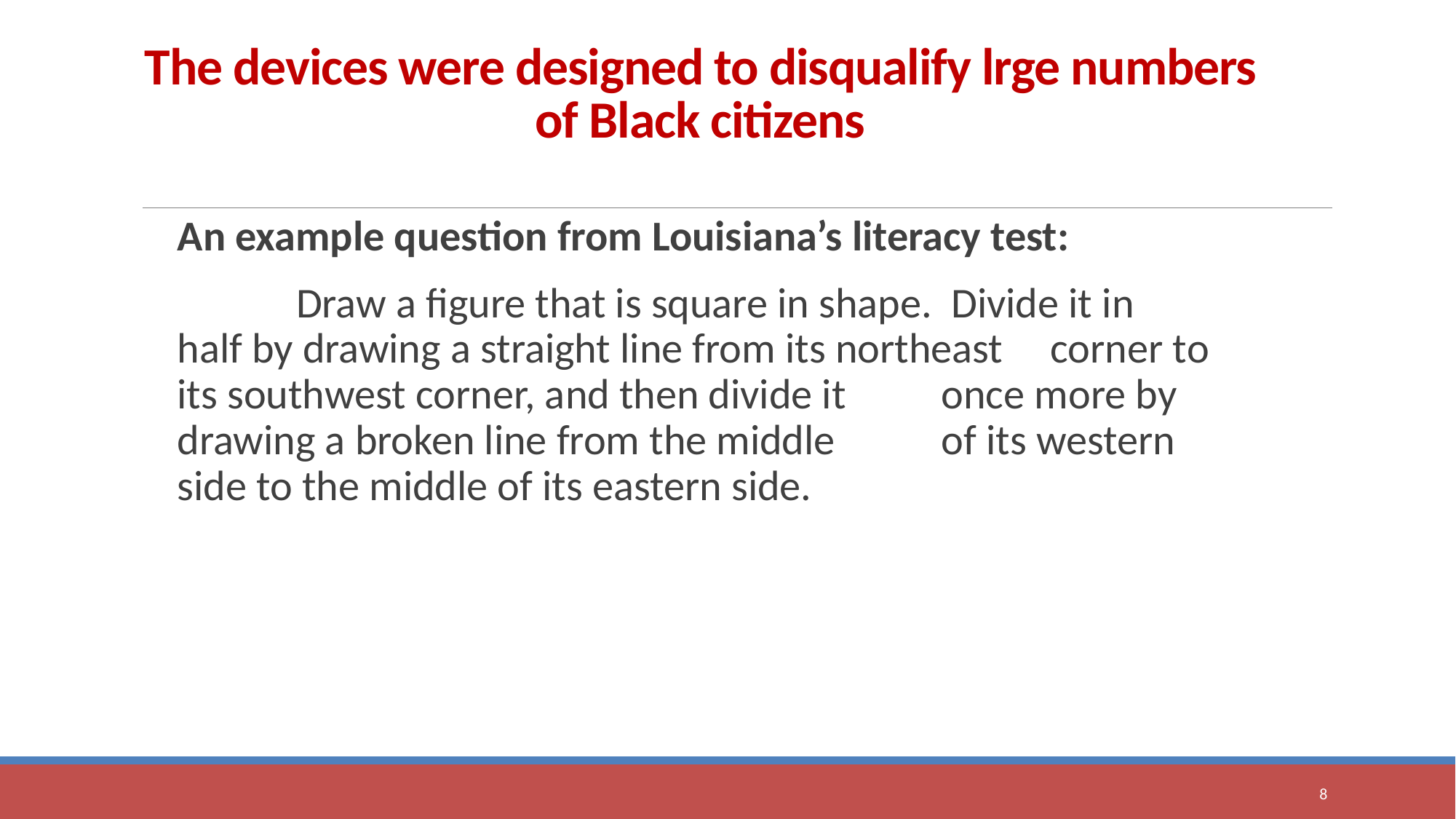

# The devices were designed to disqualify lrge numbers of Black citizens
An example question from Louisiana’s literacy test:
	 Draw a figure that is square in shape.  Divide it in 	half by drawing a straight line from its northeast 	corner to its southwest corner, and then divide it 	once more by drawing a broken line from the middle 	of its western side to the middle of its eastern side.

8